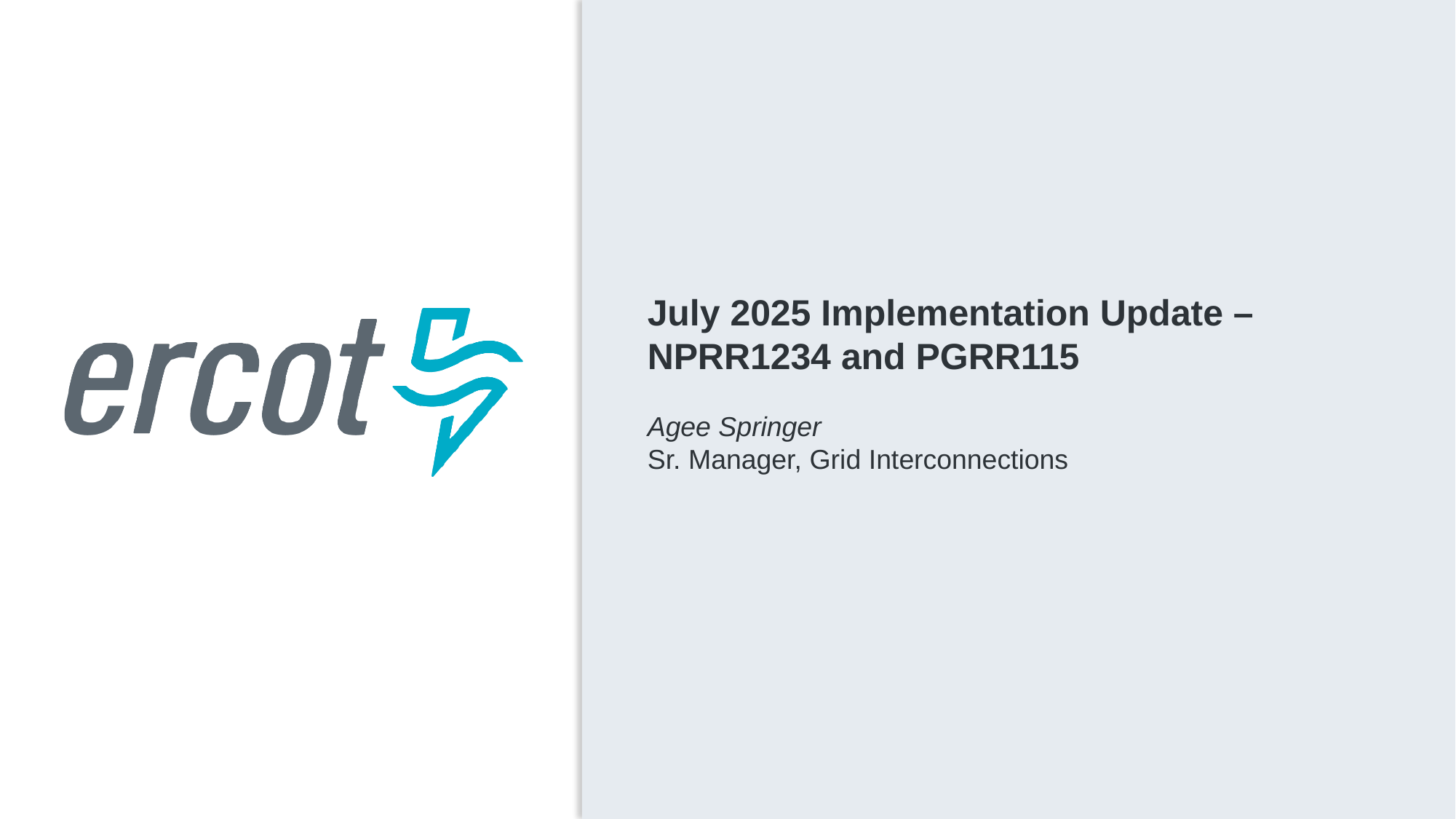

July 2025 Implementation Update – NPRR1234 and PGRR115

Agee Springer
Sr. Manager, Grid Interconnections